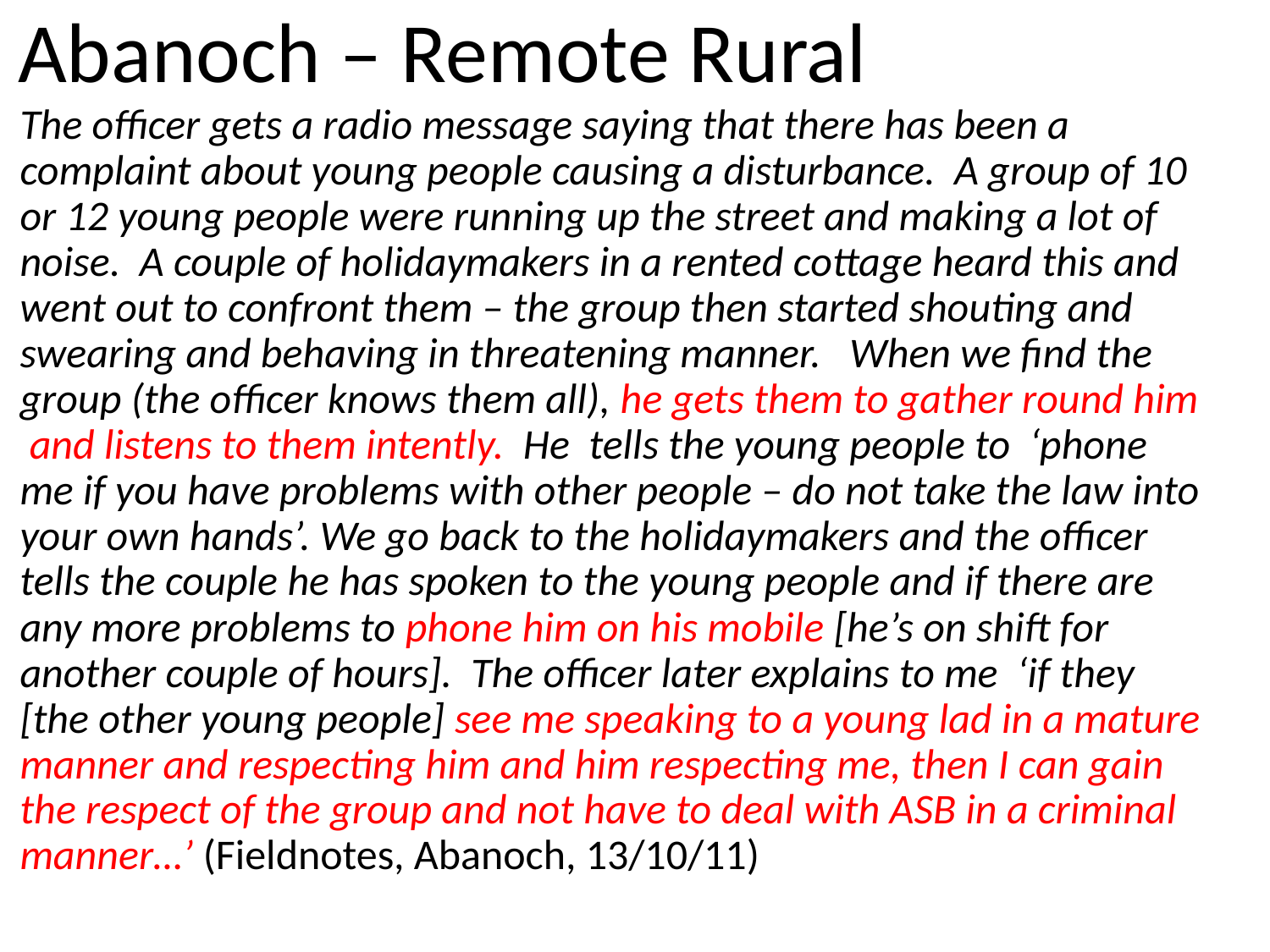

# Abanoch – Remote Rural
The officer gets a radio message saying that there has been a complaint about young people causing a disturbance.  A group of 10 or 12 young people were running up the street and making a lot of noise.  A couple of holidaymakers in a rented cottage heard this and went out to confront them – the group then started shouting and swearing and behaving in threatening manner.   When we find the group (the officer knows them all), he gets them to gather round him  and listens to them intently.  He  tells the young people to  ‘phone me if you have problems with other people – do not take the law into your own hands’. We go back to the holidaymakers and the officer tells the couple he has spoken to the young people and if there are any more problems to phone him on his mobile [he’s on shift for another couple of hours].  The officer later explains to me  ‘if they [the other young people] see me speaking to a young lad in a mature manner and respecting him and him respecting me, then I can gain the respect of the group and not have to deal with ASB in a criminal manner…’ (Fieldnotes, Abanoch, 13/10/11)